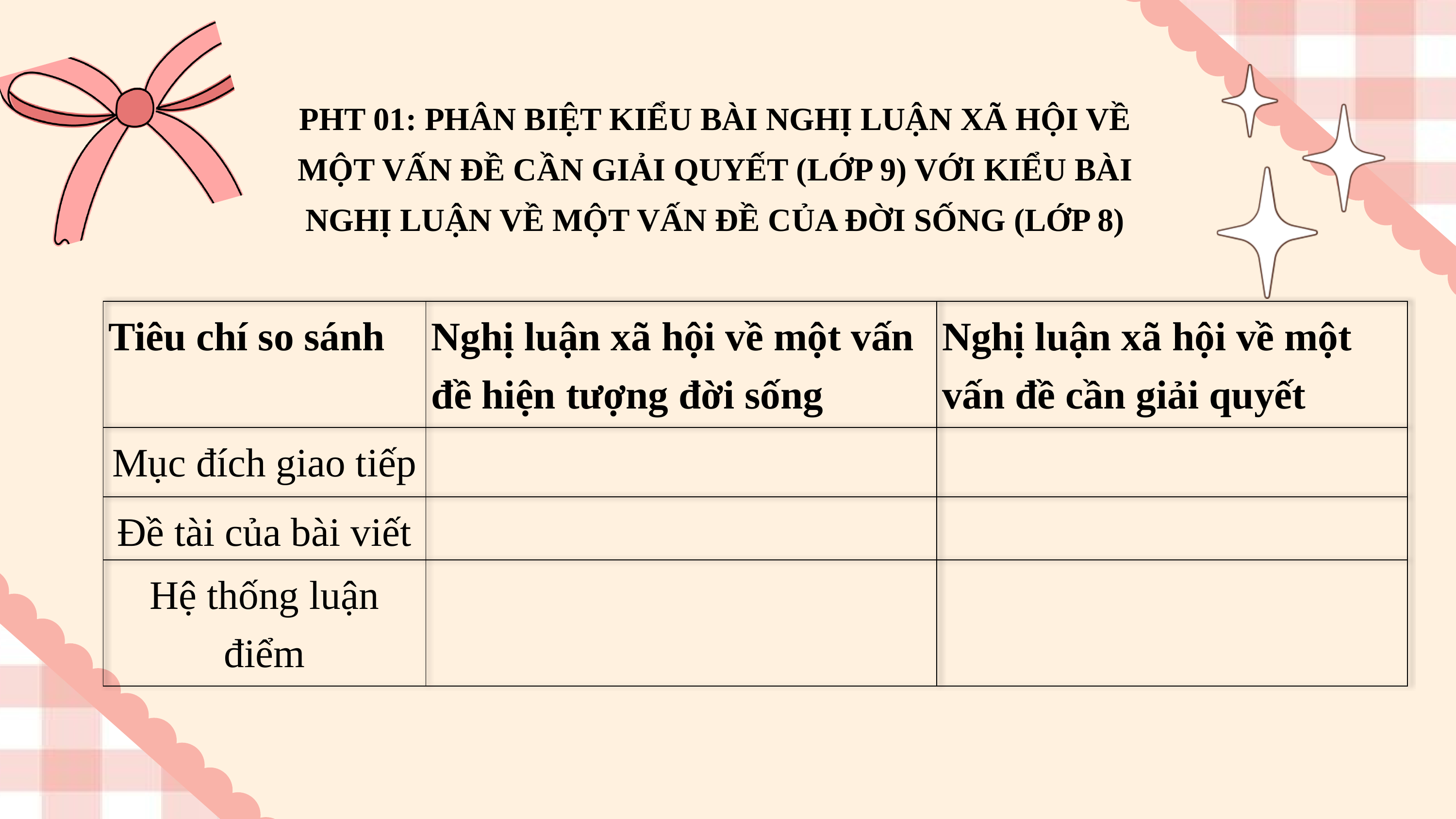

PHT 01: PHÂN BIỆT KIỂU BÀI NGHỊ LUẬN XÃ HỘI VỀ MỘT VẤN ĐỀ CẦN GIẢI QUYẾT (LỚP 9) VỚI KIỂU BÀI NGHỊ LUẬN VỀ MỘT VẤN ĐỀ CỦA ĐỜI SỐNG (LỚP 8)
| Tiêu chí so sánh | Nghị luận xã hội về một vấn đề hiện tượng đời sống | Nghị luận xã hội về một vấn đề cần giải quyết |
| --- | --- | --- |
| Mục đích giao tiếp |  |  |
| Đề tài của bài viết |  |  |
| Hệ thống luận điểm |  |  |